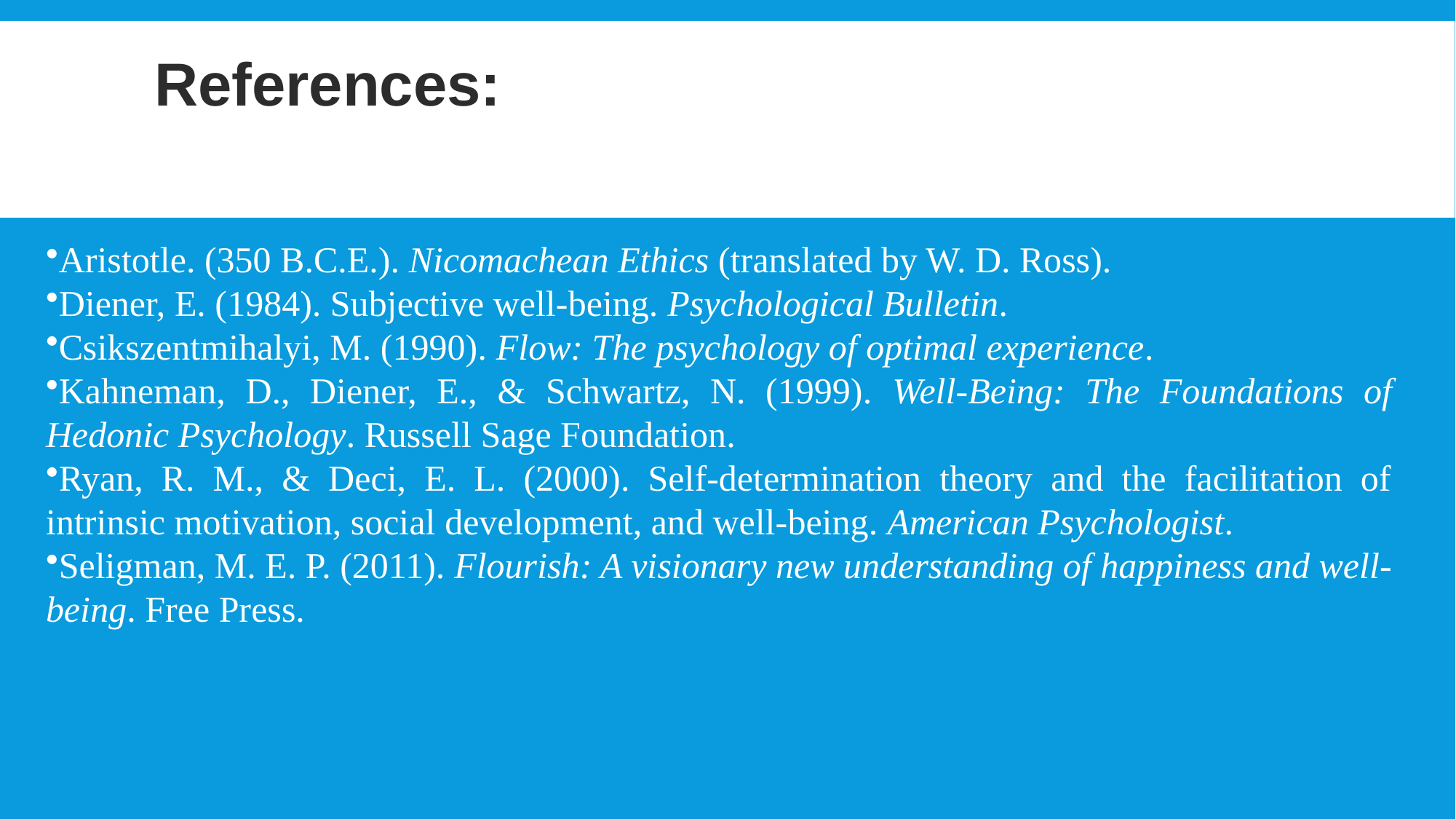

# References:
Aristotle. (350 B.C.E.). Nicomachean Ethics (translated by W. D. Ross).
Diener, E. (1984). Subjective well-being. Psychological Bulletin.
Csikszentmihalyi, M. (1990). Flow: The psychology of optimal experience.
Kahneman, D., Diener, E., & Schwartz, N. (1999). Well-Being: The Foundations of Hedonic Psychology. Russell Sage Foundation.
Ryan, R. M., & Deci, E. L. (2000). Self-determination theory and the facilitation of intrinsic motivation, social development, and well-being. American Psychologist.
Seligman, M. E. P. (2011). Flourish: A visionary new understanding of happiness and well-being. Free Press.